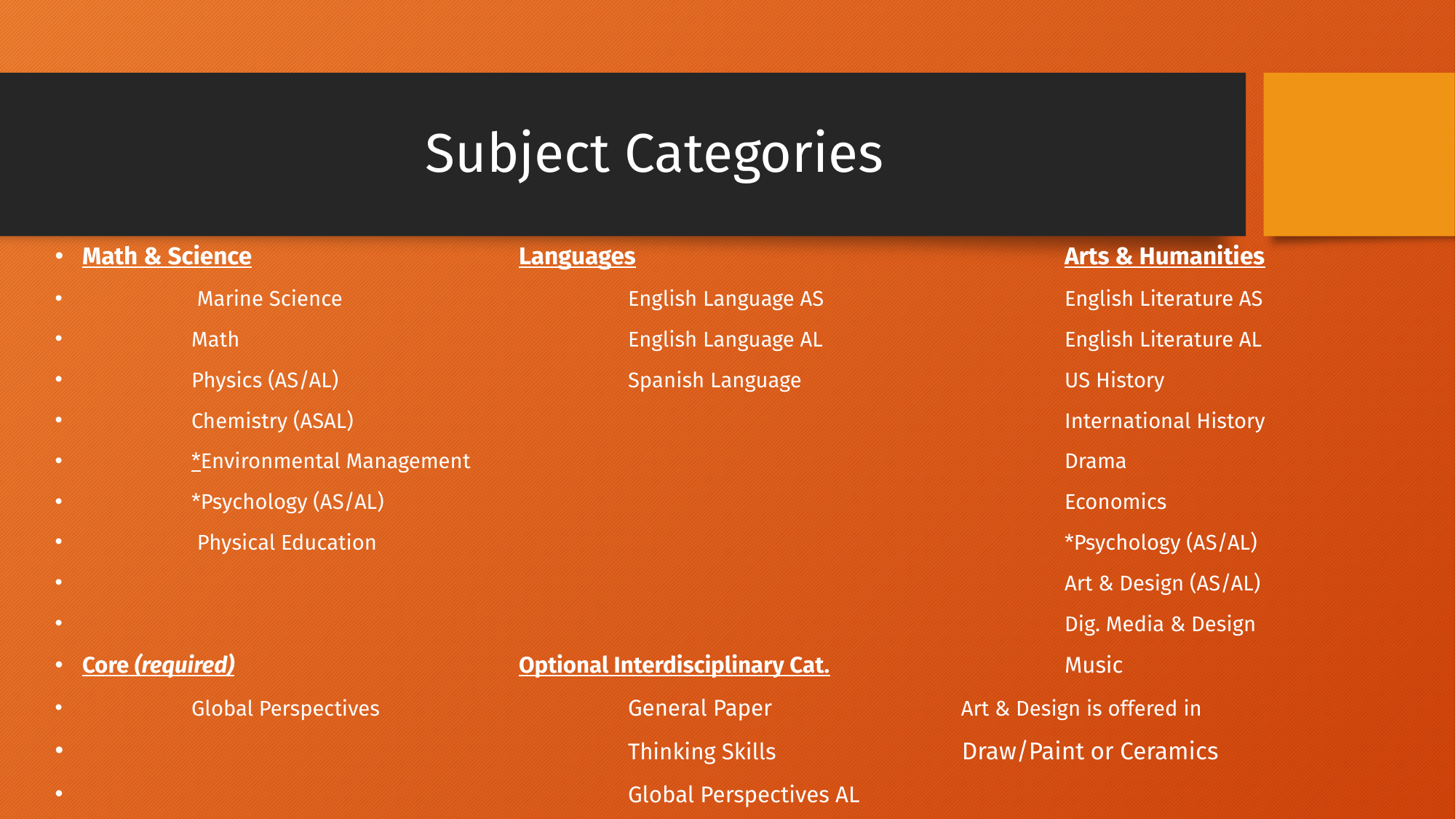

# Subject Categories
Math & Science			Languages				Arts & Humanities
	 Marine Science 			English Language AS			English Literature AS
	Math				English Language AL			English Literature AL
	Physics (AS/AL)			Spanish Language			US History
	Chemistry (ASAL)							International History
	*Environmental Management						Drama
	*Psychology (AS/AL)							Economics
	 Physical Education 							*Psychology (AS/AL)
									Art & Design (AS/AL)
									Dig. Media & Design
Core (required)			Optional Interdisciplinary Cat.			Music
	Global Perspectives			General Paper		 Art & Design is offered in
					Thinking Skills                        	 Draw/Paint or Ceramics
					Global Perspectives AL